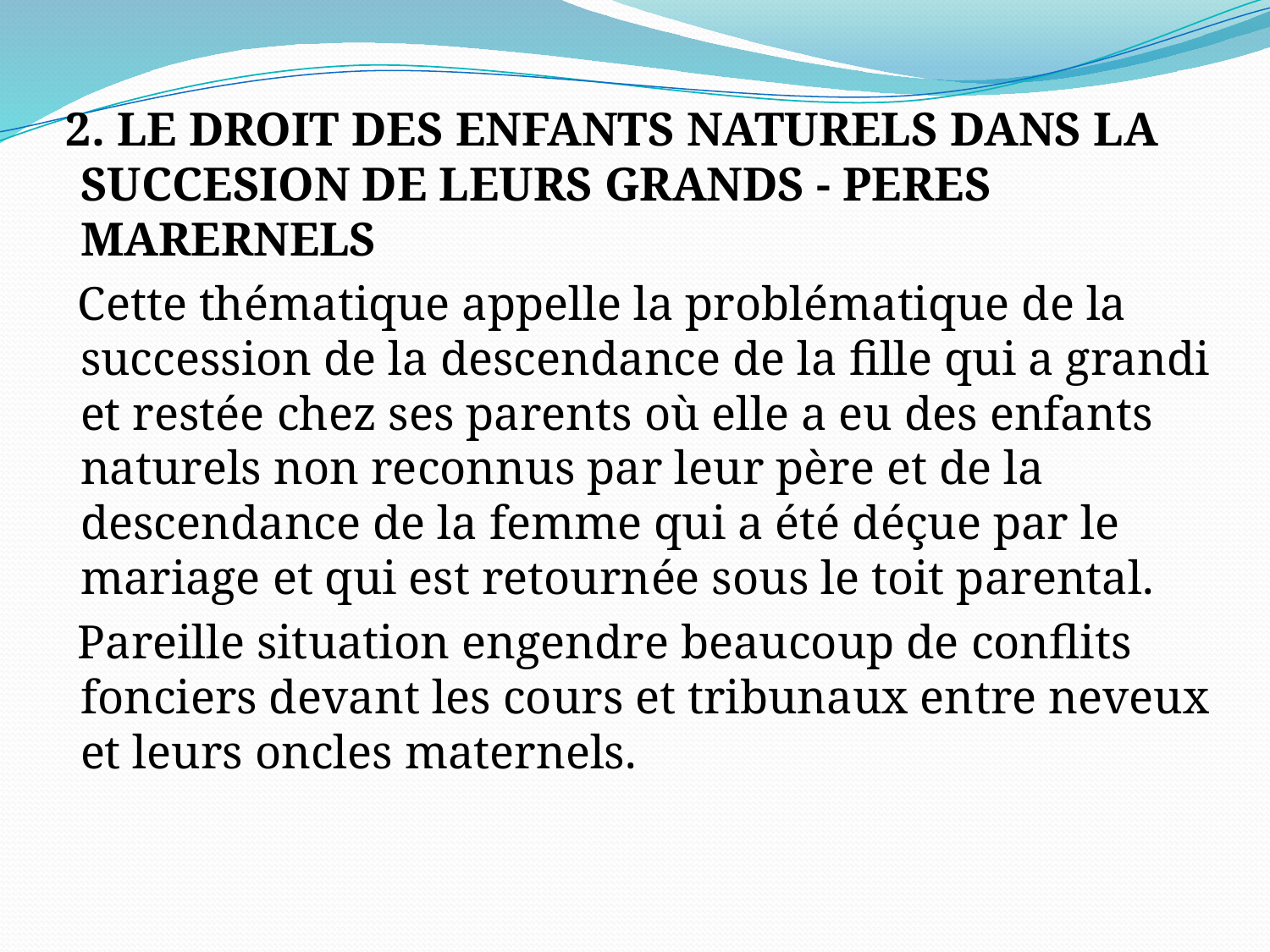

2. LE DROIT DES ENFANTS NATURELS DANS LA SUCCESION DE LEURS GRANDS - PERES MARERNELS
   Cette thématique appelle la problématique de la succession de la descendance de la fille qui a grandi et restée chez ses parents où elle a eu des enfants naturels non reconnus par leur père et de la descendance de la femme qui a été déçue par le mariage et qui est retournée sous le toit parental.
   Pareille situation engendre beaucoup de conflits fonciers devant les cours et tribunaux entre neveux et leurs oncles maternels.